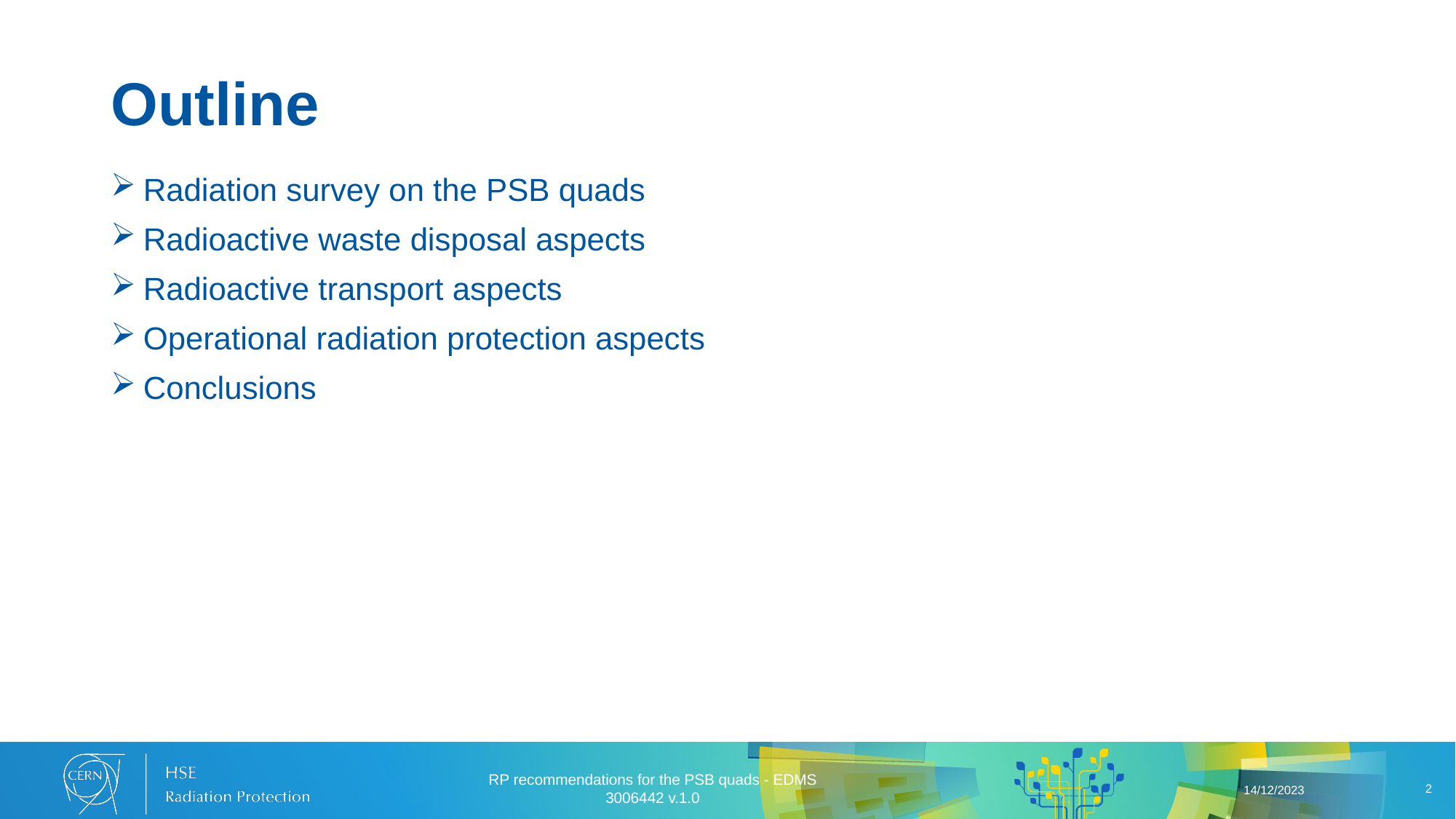

# Outline
Radiation survey on the PSB quads
Radioactive waste disposal aspects
Radioactive transport aspects
Operational radiation protection aspects
Conclusions

RP recommendations for the PSB quads - EDMS 3006442 v.1.0
14/12/2023
2